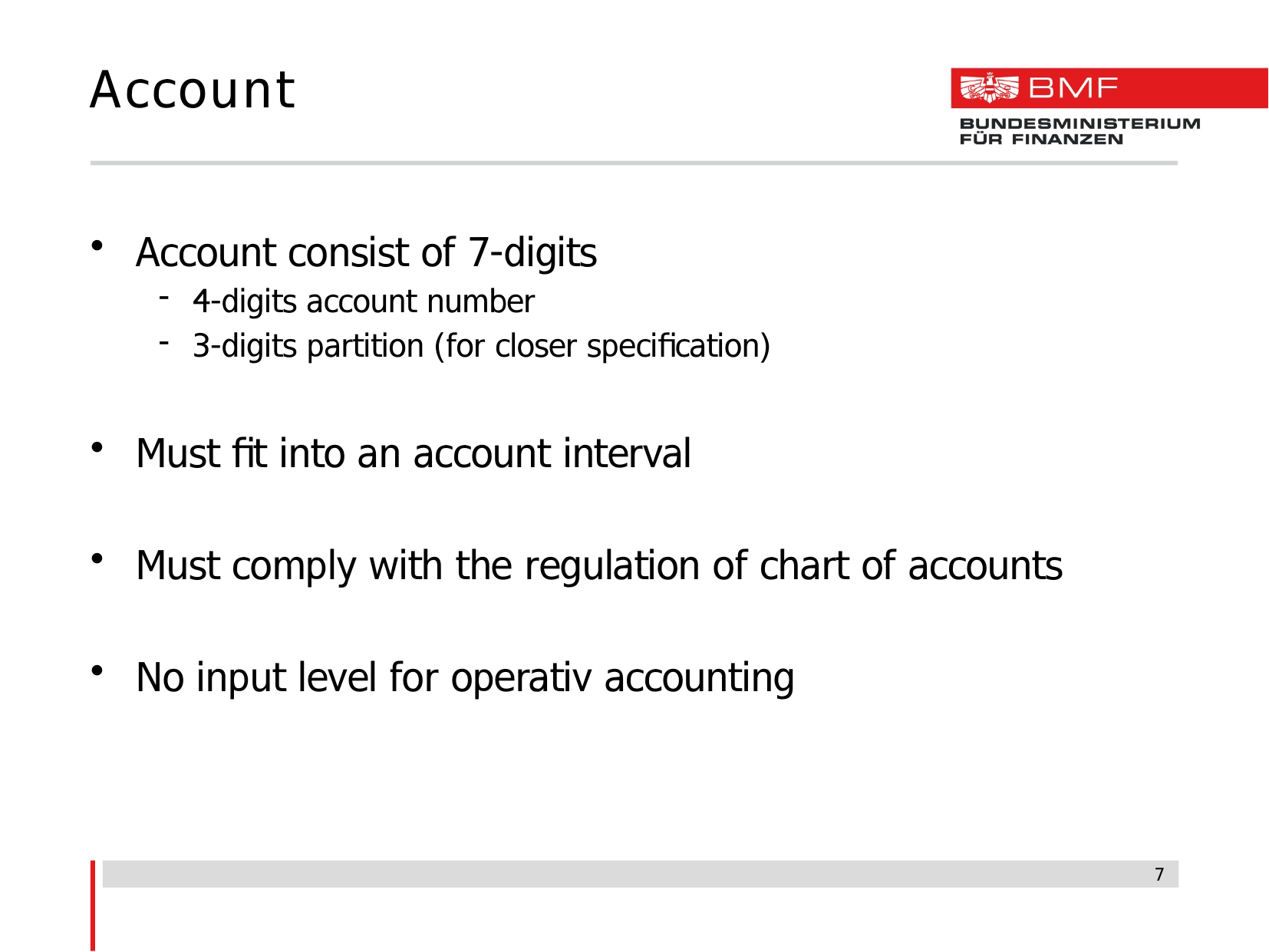

# Account
Account consist of 7-digits
4-digits account number
3-digits partition (for closer specification)

Must fit into an account interval

Must comply with the regulation of chart of accounts

No input level for operativ accounting

7